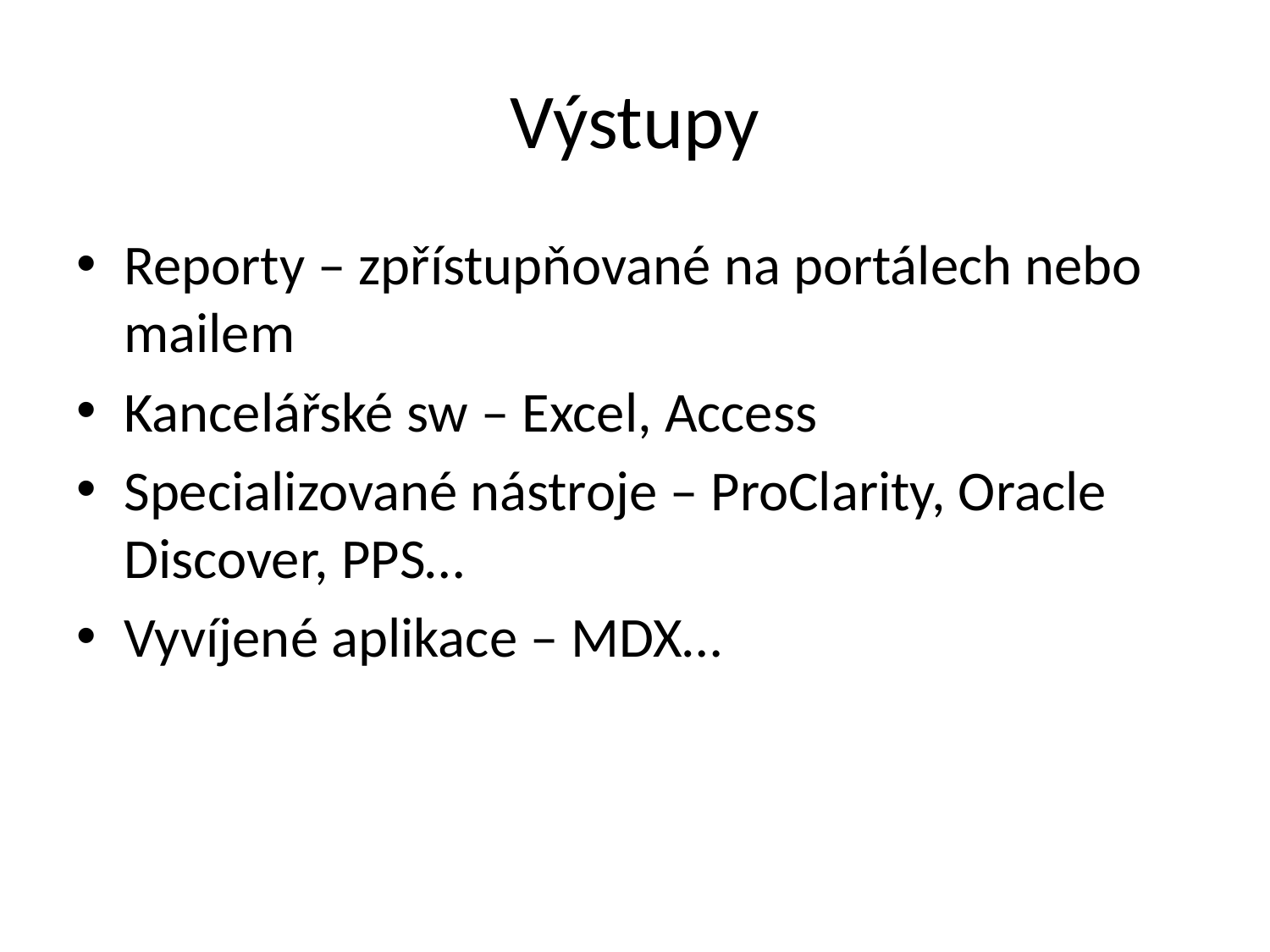

# Výstupy
Reporty – zpřístupňované na portálech nebo mailem
Kancelářské sw – Excel, Access
Specializované nástroje – ProClarity, Oracle Discover, PPS…
Vyvíjené aplikace – MDX…